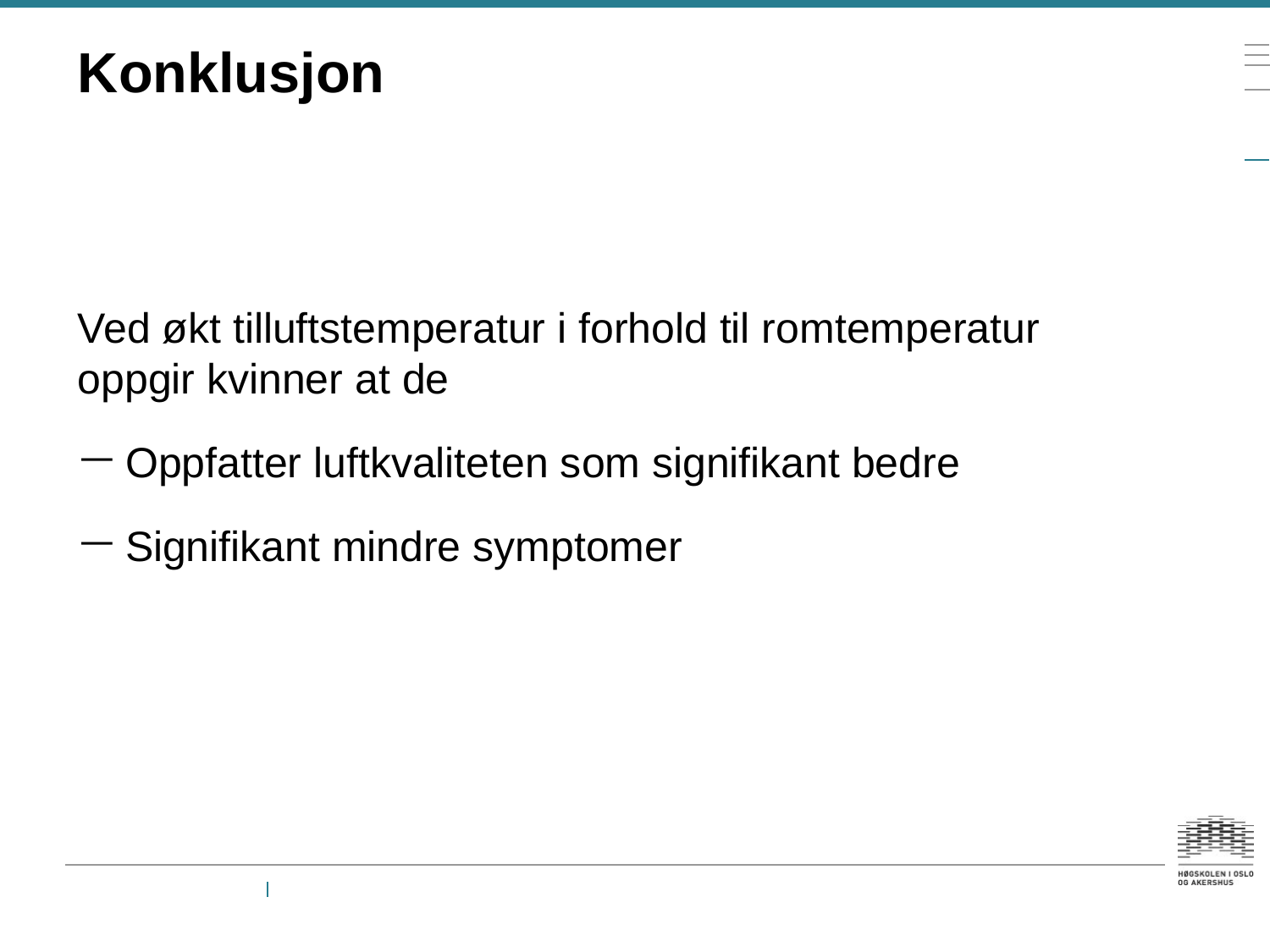

# Konklusjon

Ved økt tilluftstemperatur i forhold til romtemperatur oppgir kvinner at de

Oppfatter luftkvaliteten som signifikant bedre

Signifikant mindre symptomer